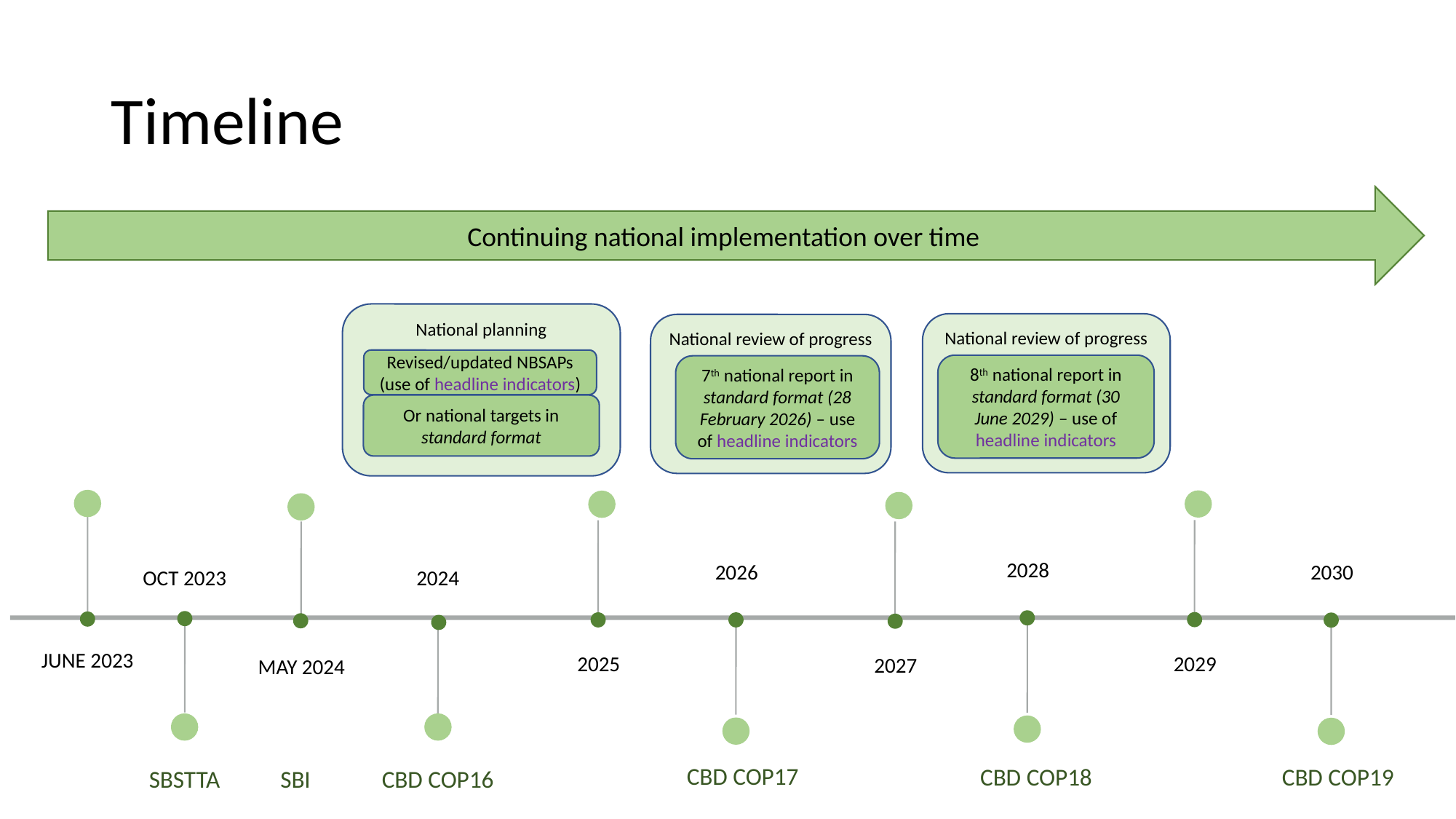

# Timeline
Continuing national implementation over time
National planning
National review of progress
National review of progress
Revised/updated NBSAPs (use of headline indicators)
8th national report in standard format (30 June 2029) – use of headline indicators
7th national report in standard format (28 February 2026) – use of headline indicators
Or national targets in standard format

JUNE 2023

2029

2025

2027

MAY 2024
SBI
2028

2026

CBD COP17
OCT 2023

SBSTTA
2024

CBD COP16
2030

CBD COP19

CBD COP18